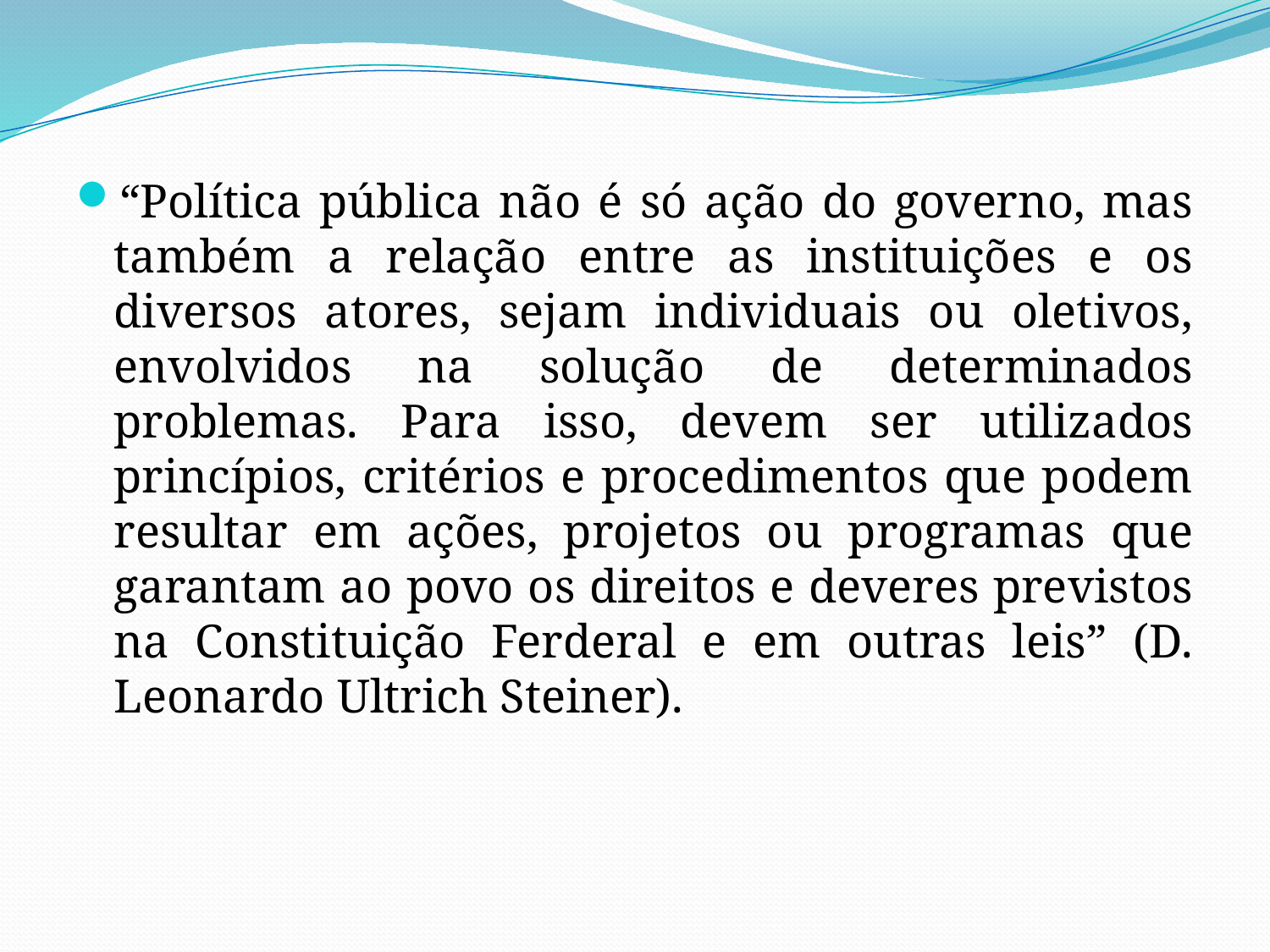

“Política pública não é só ação do governo, mas também a relação entre as instituições e os diversos atores, sejam individuais ou oletivos, envolvidos na solução de determinados problemas. Para isso, devem ser utilizados princípios, critérios e procedimentos que podem resultar em ações, projetos ou programas que garantam ao povo os direitos e deveres previstos na Constituição Ferderal e em outras leis” (D. Leonardo Ultrich Steiner).